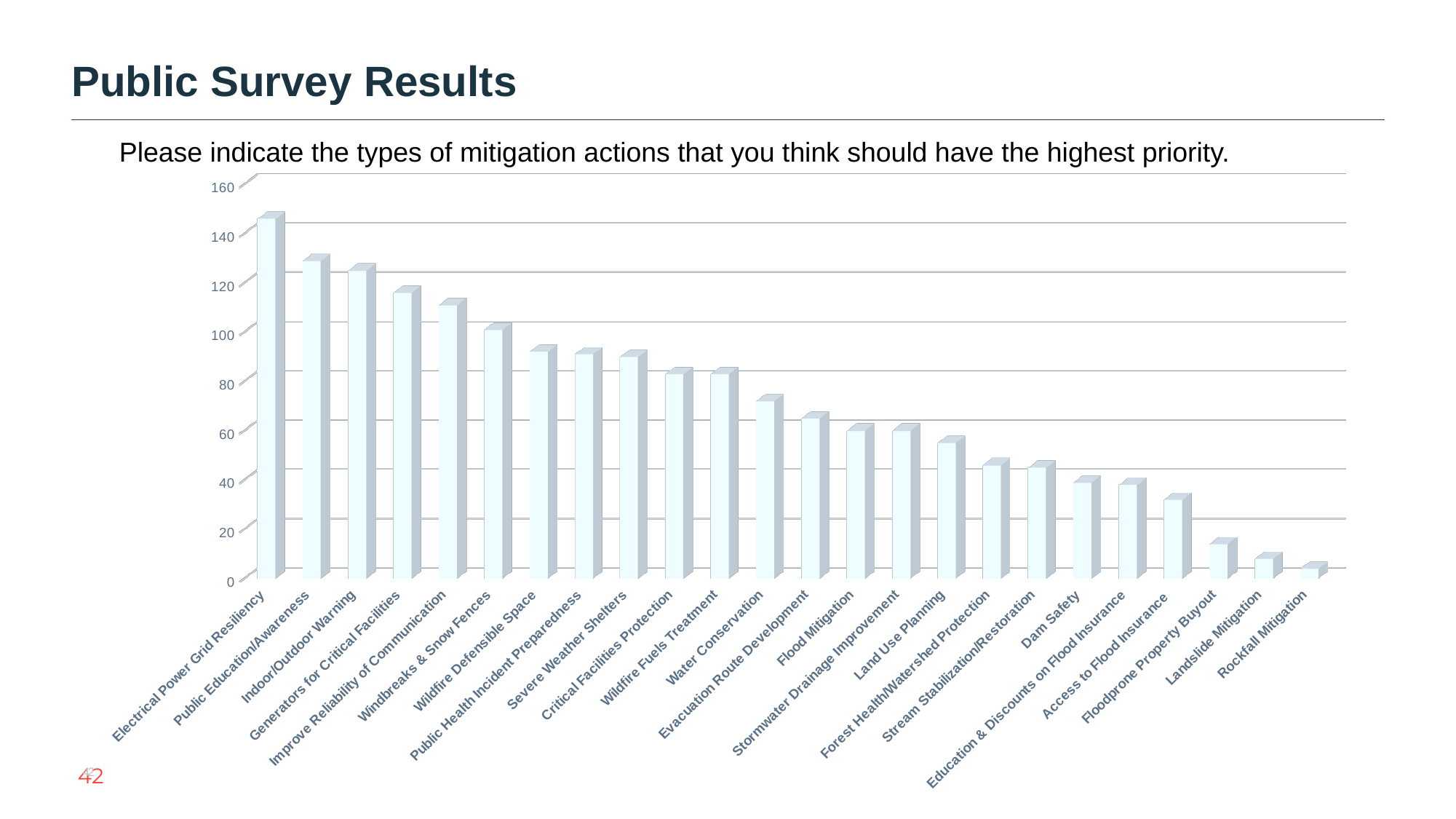

Public Survey Results
Please indicate the types of mitigation actions that you think should have the highest priority.

[unsupported chart]

42